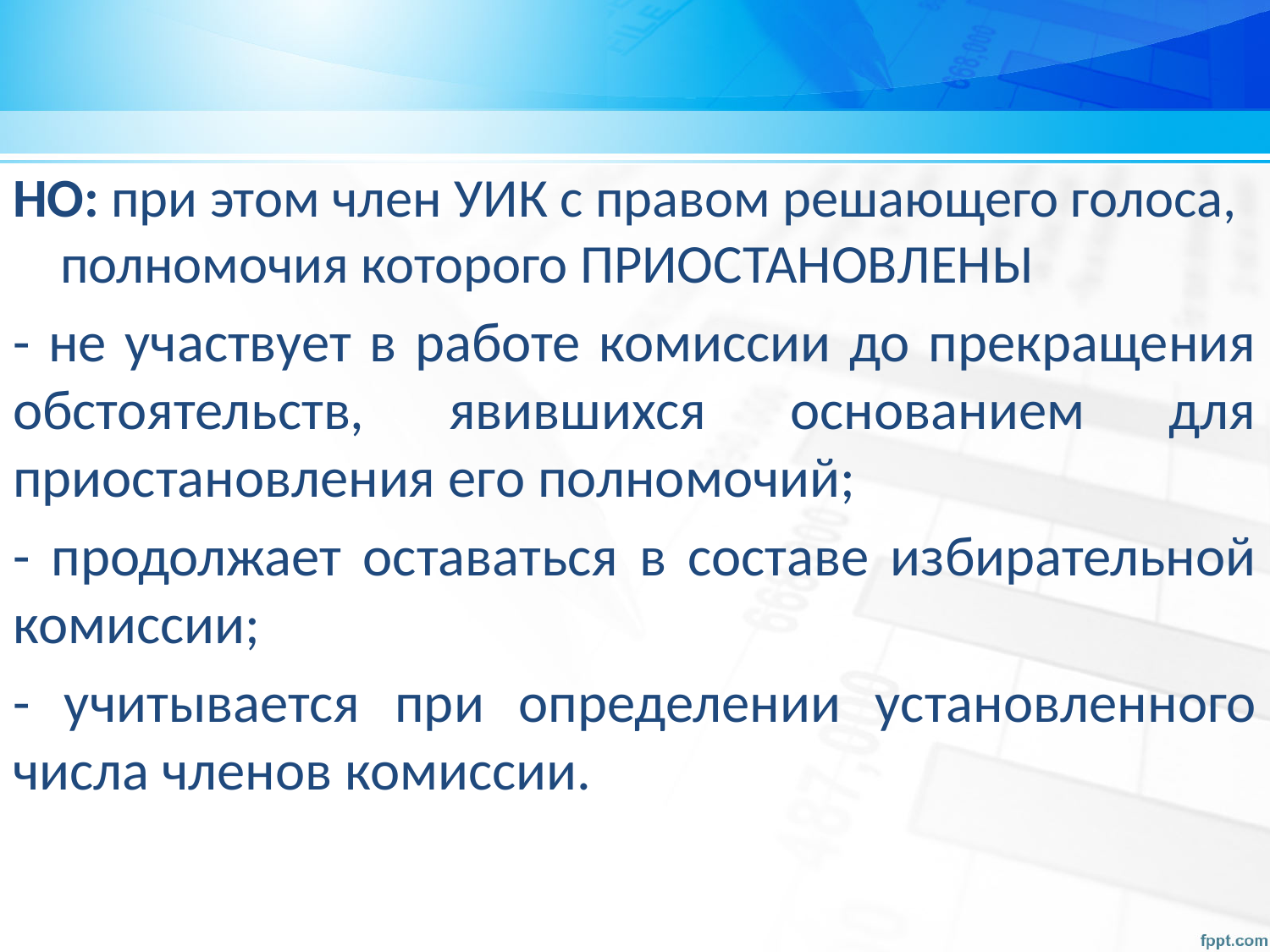

НО: при этом член УИК с правом решающего голоса, полномочия которого ПРИОСТАНОВЛЕНЫ
- не участвует в работе комиссии до прекращения обстоятельств, явившихся основанием для приостановления его полномочий;
- продолжает оставаться в составе избирательной комиссии;
- учитывается при определении установленного числа членов комиссии.